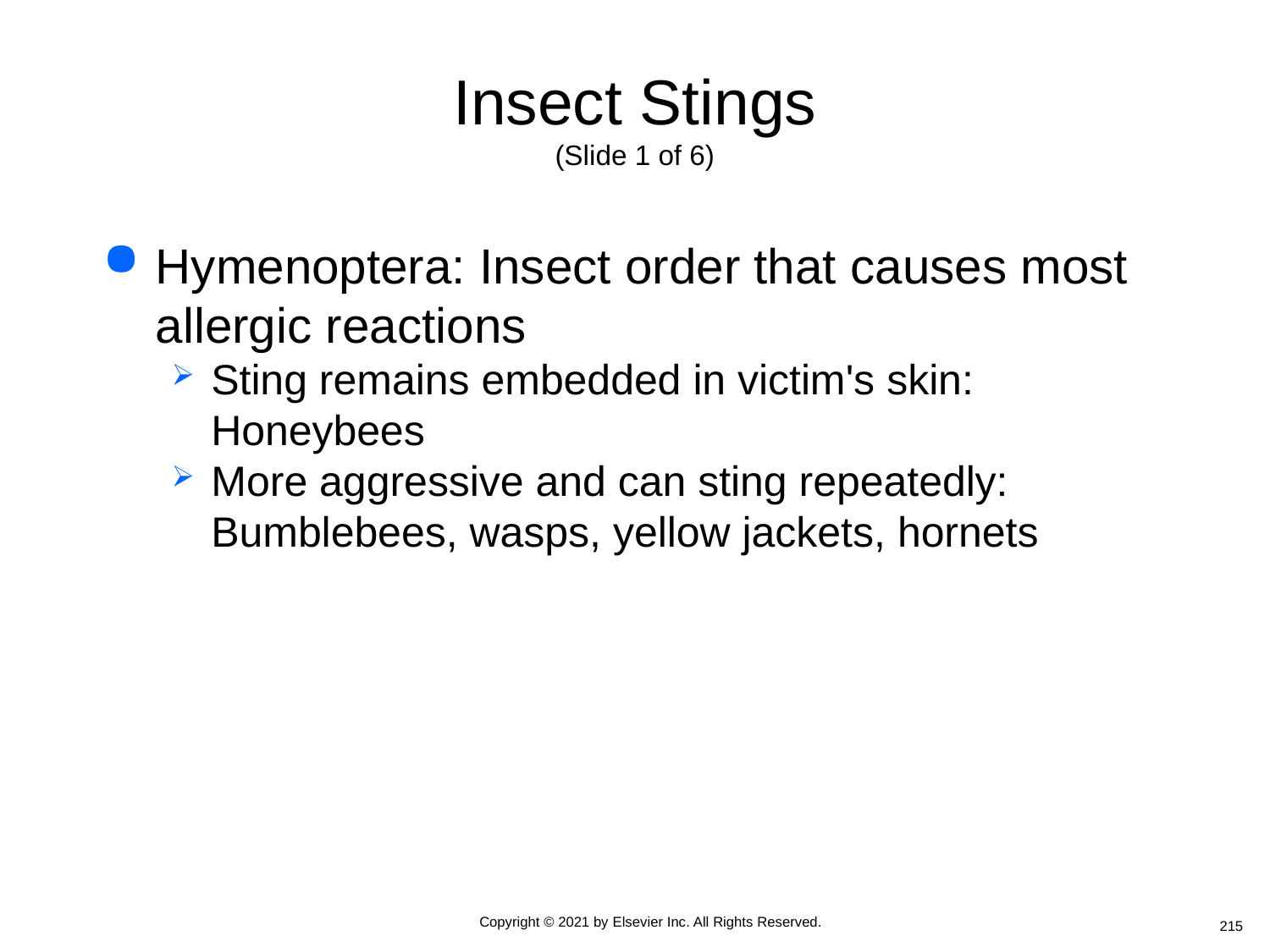

# Insect Stings (Slide 1 of 6)
Hymenoptera: Insect order that causes most allergic reactions
Sting remains embedded in victim's skin: Honeybees
More aggressive and can sting repeatedly: Bumblebees, wasps, yellow jackets, hornets

215